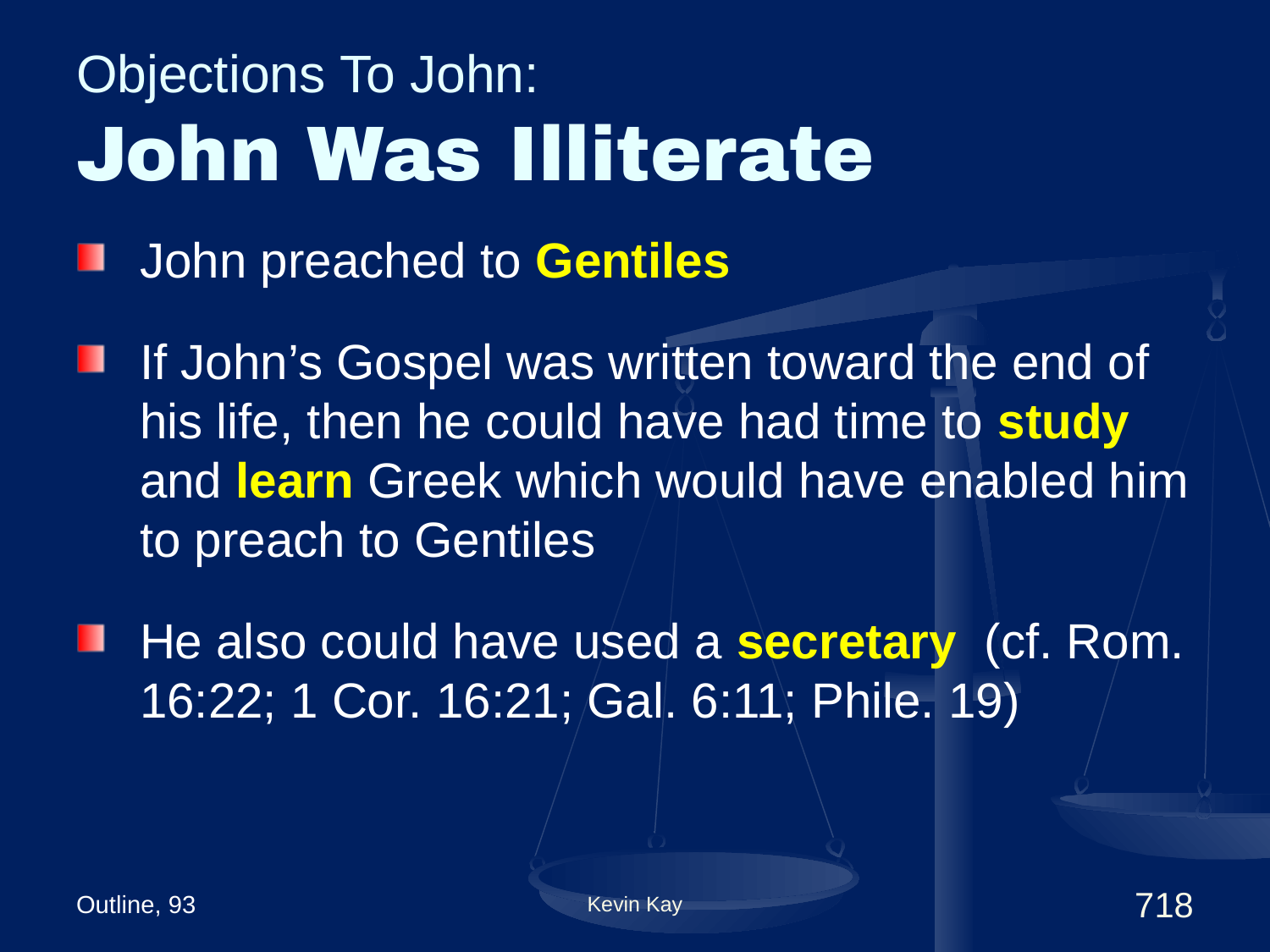

# Objections To John: John Was Illiterate
John preached to Gentiles
If John’s Gospel was written toward the end of his life, then he could have had time to study and learn Greek which would have enabled him to preach to Gentiles
He also could have used a secretary  (cf. Rom. 16:22; 1 Cor. 16:21; Gal. 6:11; Phile. 19)

Outline, 93
Kevin Kay
718